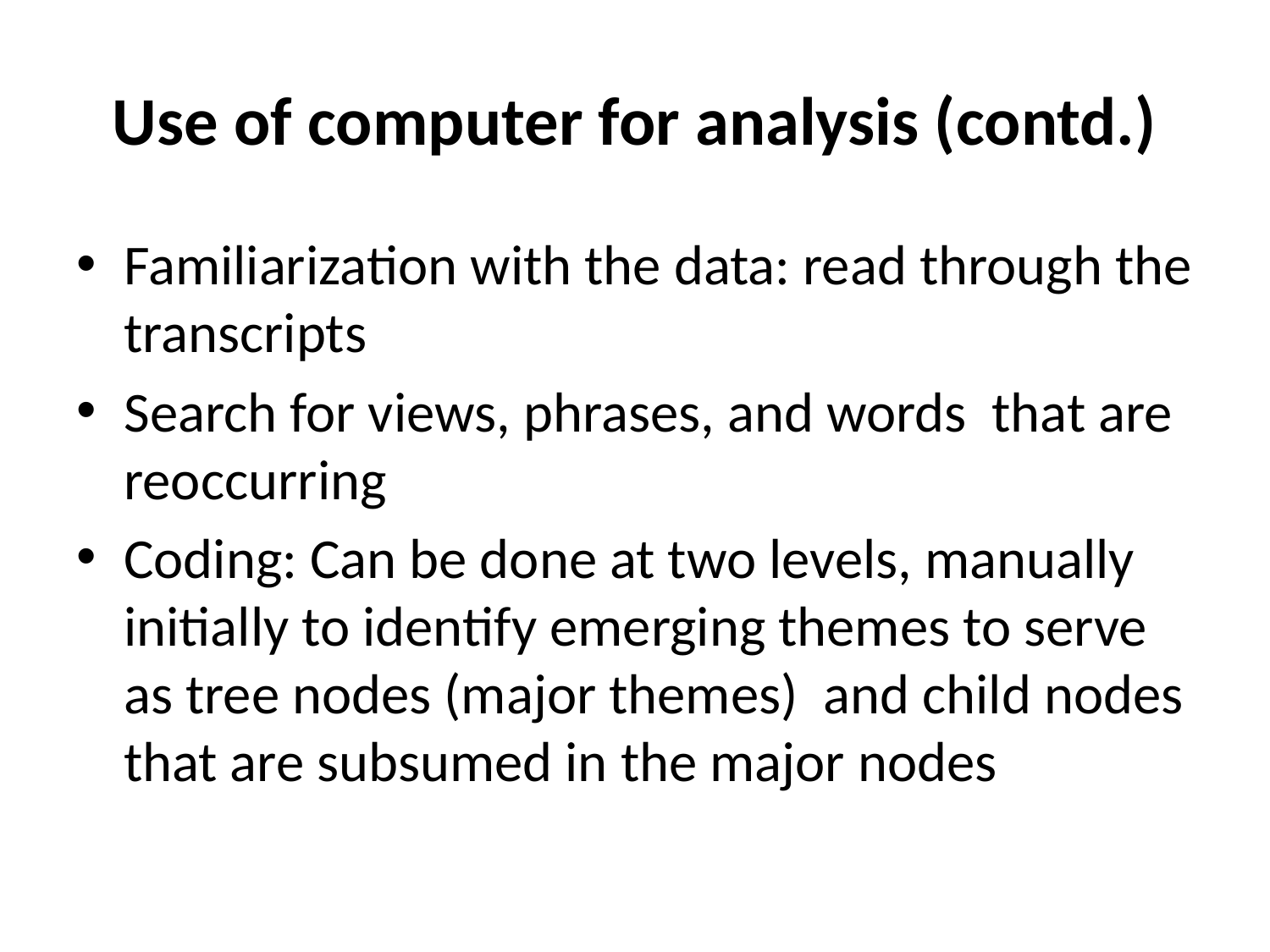

# Use of computer for analysis (contd.)
Familiarization with the data: read through the transcripts
Search for views, phrases, and words  that are reoccurring
Coding: Can be done at two levels, manually initially to identify emerging themes to serve as tree nodes (major themes)  and child nodes that are subsumed in the major nodes